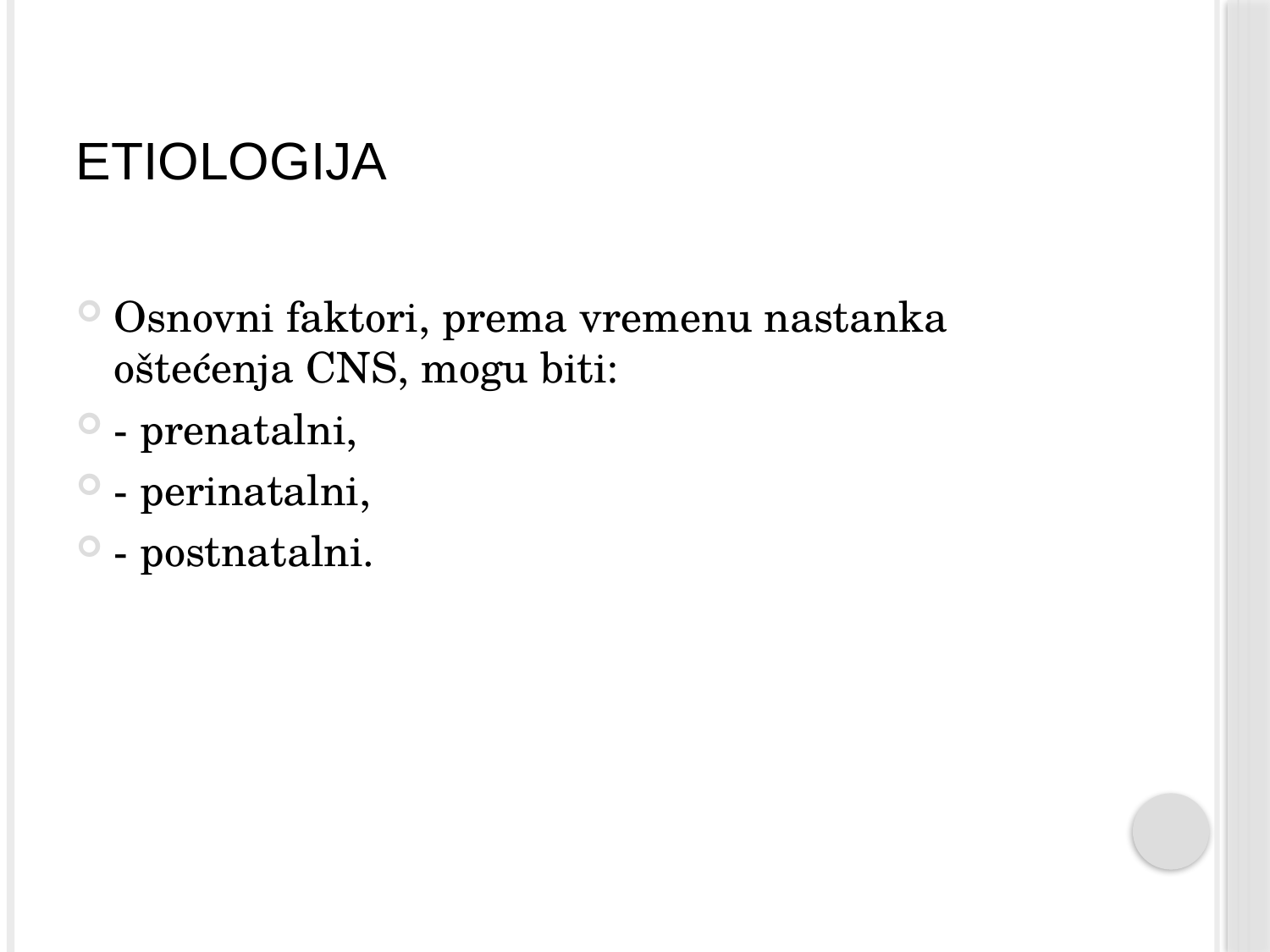

# Etiologija

Osnovni faktori, prema vremenu nastanka oštećenja CNS, mogu biti:
- prenatalni,
- perinatalni,
- postnatalni.